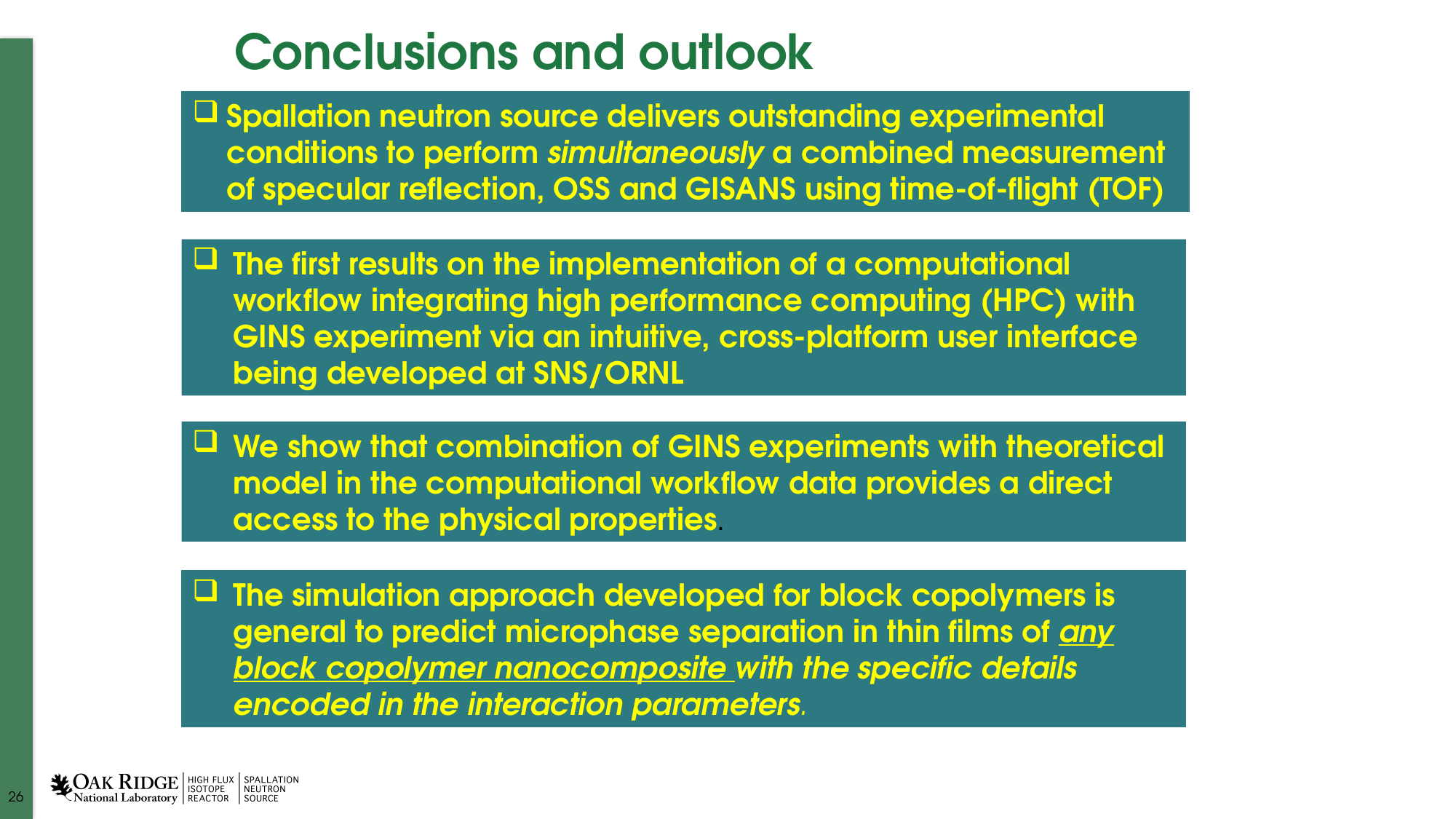

Conclusions and outlook
Spallation neutron source delivers outstanding experimental conditions to perform simultaneously a combined measurement of specular reflection, OSS and GISANS using time-of-flight (TOF)
The first results on the implementation of a computational workflow integrating high performance computing (HPC) with GINS experiment via an intuitive, cross-platform user interface being developed at SNS/ORNL
We show that combination of GINS experiments with theoretical model in the computational workflow data provides a direct access to the physical properties.
The simulation approach developed for block copolymers is general to predict microphase separation in thin films of any block copolymer nanocomposite with the specific details encoded in the interaction parameters.